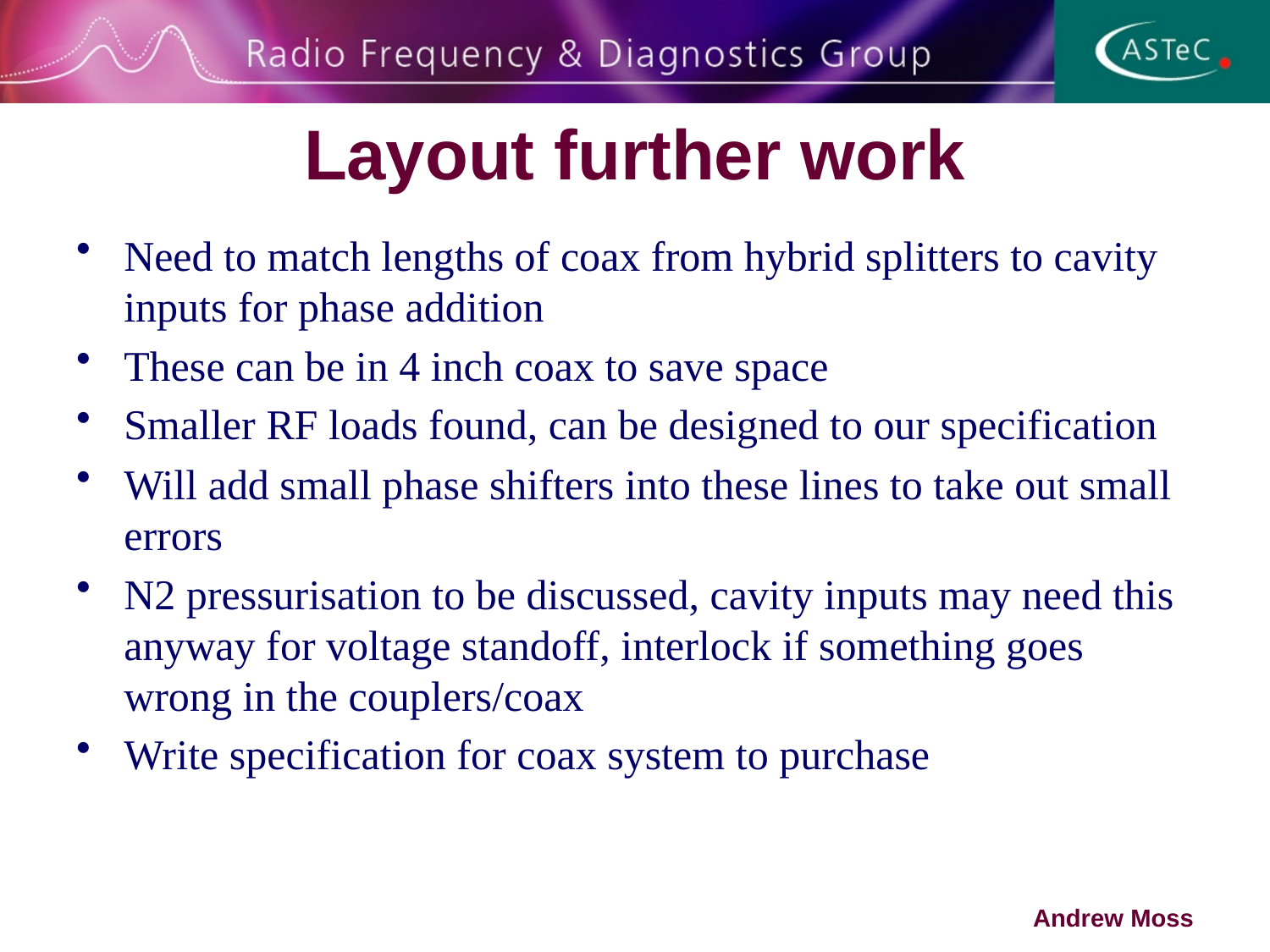

# Layout further work
Need to match lengths of coax from hybrid splitters to cavity inputs for phase addition
These can be in 4 inch coax to save space
Smaller RF loads found, can be designed to our specification
Will add small phase shifters into these lines to take out small errors
N2 pressurisation to be discussed, cavity inputs may need this anyway for voltage standoff, interlock if something goes wrong in the couplers/coax
Write specification for coax system to purchase
Andrew Moss